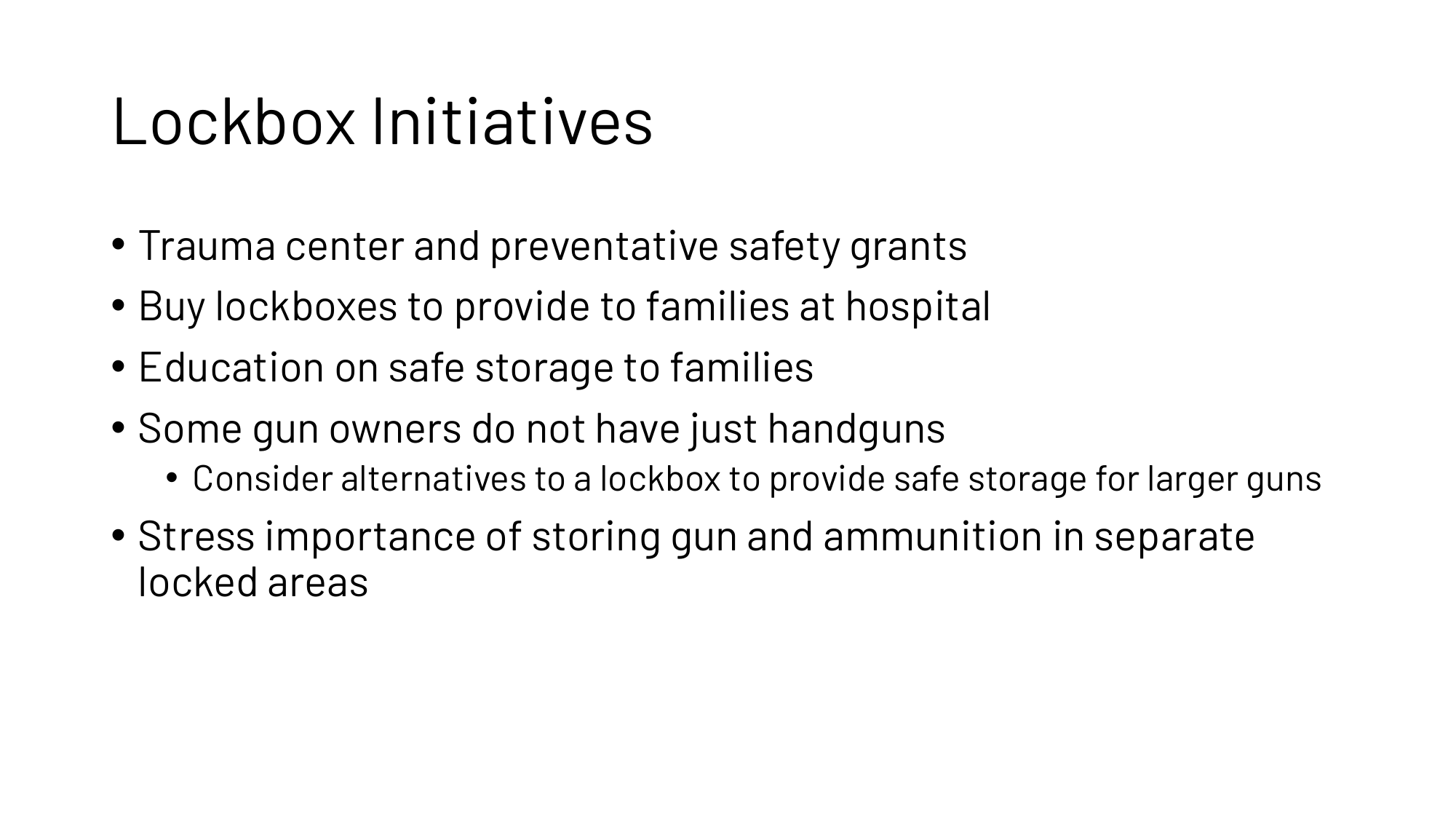

# Lockbox Initiatives
Trauma center and preventative safety grants
Buy lockboxes to provide to families at hospital
Education on safe storage to families
Some gun owners do not have just handguns
Consider alternatives to a lockbox to provide safe storage for larger guns
Stress importance of storing gun and ammunition in separate locked areas